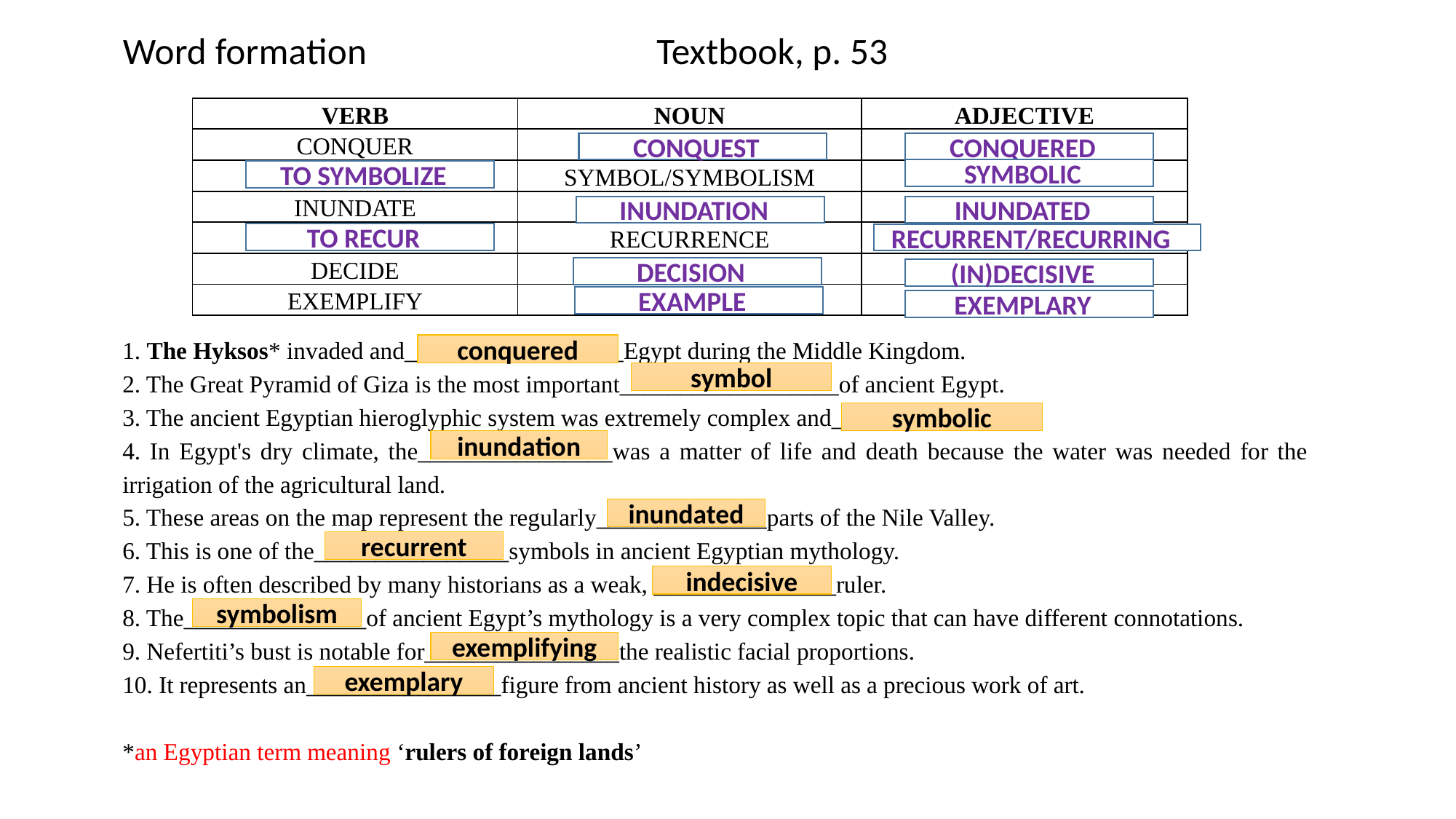

# Word formation                                  Textbook, p. 53
| VERB | NOUN | ADJECTIVE |
| --- | --- | --- |
| CONQUER |  |  |
|  | SYMBOL/SYMBOLISM |  |
| INUNDATE |  |  |
|  | RECURRENCE |  |
| DECIDE |  |  |
| EXEMPLIFY |  |  |
CONQUEREDT
CONQUESTT
SYMBOLICT
TO SYMBOLIZET
INUNDATIONT
INUNDATEDT
TO RECURT
RECURRENT/RECURRINGT
DECISIONT
(IN)DECISIVET
EXAMPLET
EXEMPLARYT
1. The Hyksos* invaded and__________________Egypt during the Middle Kingdom.
2. The Great Pyramid of Giza is the most important__________________of ancient Egypt.
3. The ancient Egyptian hieroglyphic system was extremely complex and_________________.
4. In Egypt's dry climate, the________________was a matter of life and death because the water was needed for the irrigation of the agricultural land.
5. These areas on the map represent the regularly______________parts of the Nile Valley.
6. This is one of the________________symbols in ancient Egyptian mythology.
7. He is often described by many historians as a weak, _______________ruler.
8. The_______________of ancient Egypt’s mythology is a very complex topic that can have different connotations.
9. Nefertiti’s bust is notable for________________the realistic facial proportions.
10. It represents an________________figure from ancient history as well as a precious work of art.

*an Egyptian term meaning ‘rulers of foreign lands’
conquered
symbol
symbolic
inundation
inundated
recurrent
indecisive
symbolism
exemplifying
exemplary